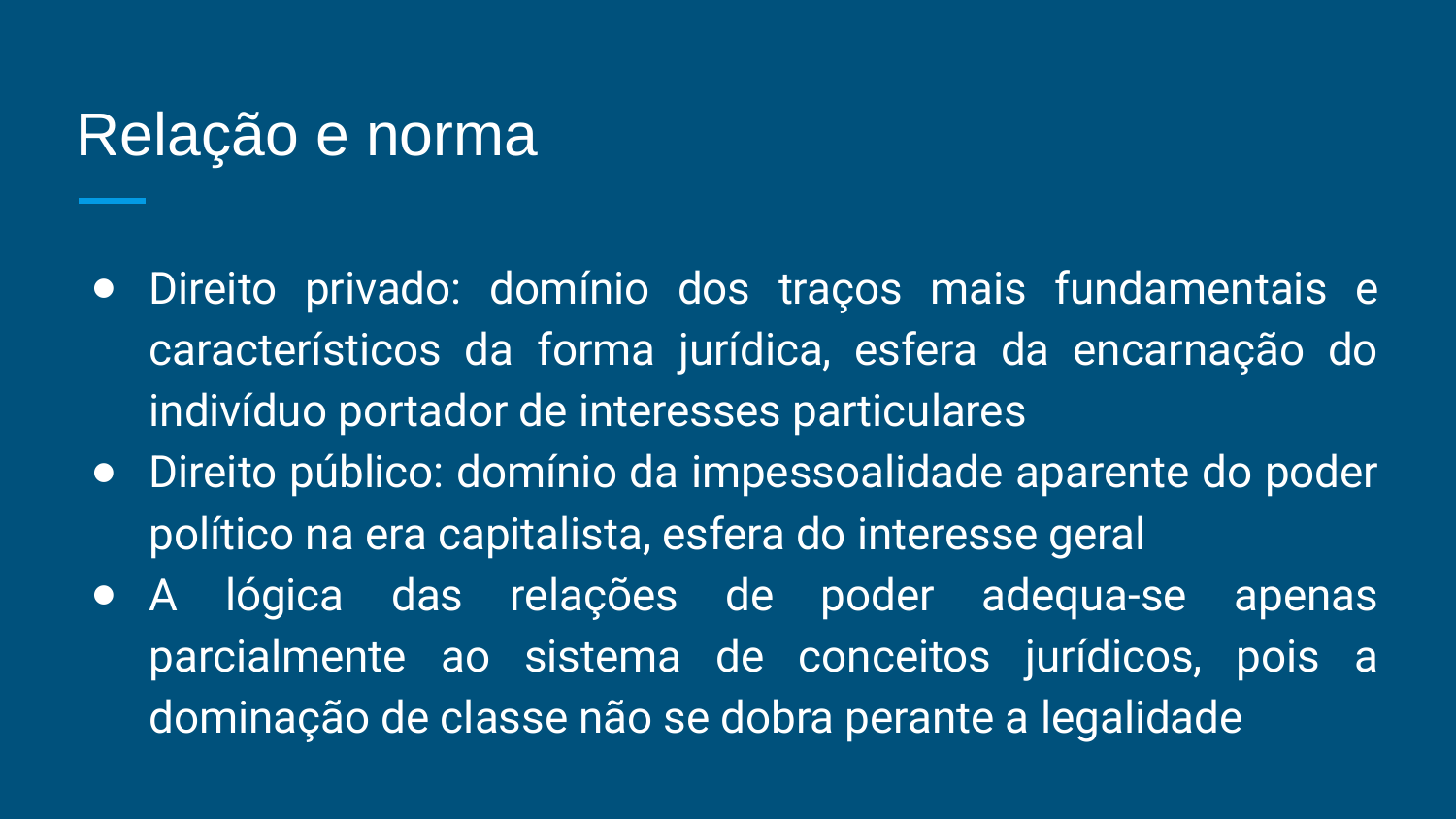

# Relação e norma
Direito privado: domínio dos traços mais fundamentais e característicos da forma jurídica, esfera da encarnação do indivíduo portador de interesses particulares
Direito público: domínio da impessoalidade aparente do poder político na era capitalista, esfera do interesse geral
A lógica das relações de poder adequa-se apenas parcialmente ao sistema de conceitos jurídicos, pois a dominação de classe não se dobra perante a legalidade